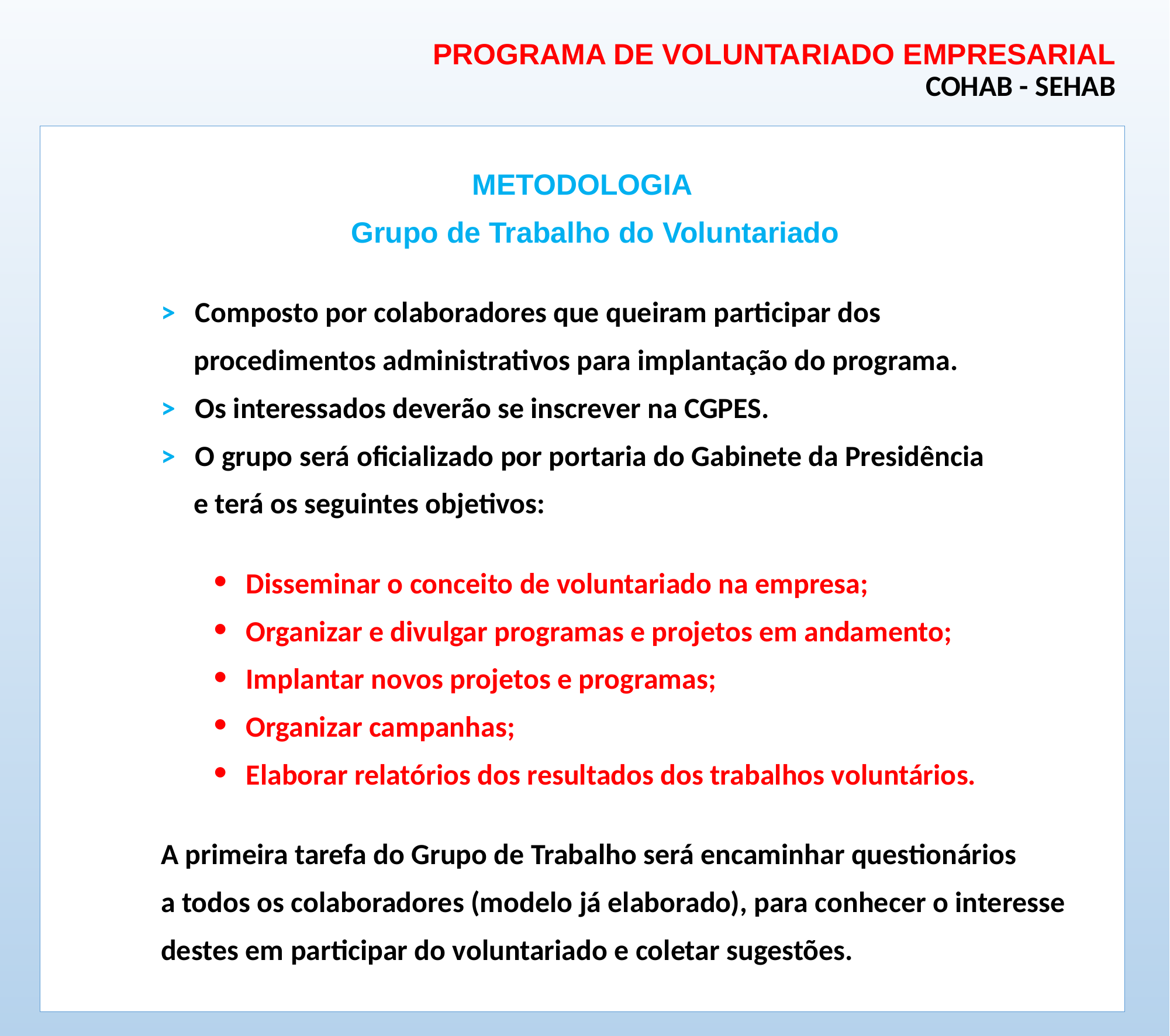

# PROGRAMA DE VOLUNTARIADO EMPRESARIAL COHAB - SEHAB

METODOLOGIA
Grupo de Trabalho do Voluntariado

>   Composto por colaboradores que queiram participar dos
     procedimentos administrativos para implantação do programa.
>   Os interessados deverão se inscrever na CGPES.
>   O grupo será oficializado por portaria do Gabinete da Presidência
     e terá os seguintes objetivos:

Disseminar o conceito de voluntariado na empresa;
Organizar e divulgar programas e projetos em andamento;
Implantar novos projetos e programas;
Organizar campanhas;
Elaborar relatórios dos resultados dos trabalhos voluntários.

A primeira tarefa do Grupo de Trabalho será encaminhar questionários
a todos os colaboradores (modelo já elaborado), para conhecer o interesse
destes em participar do voluntariado e coletar sugestões.